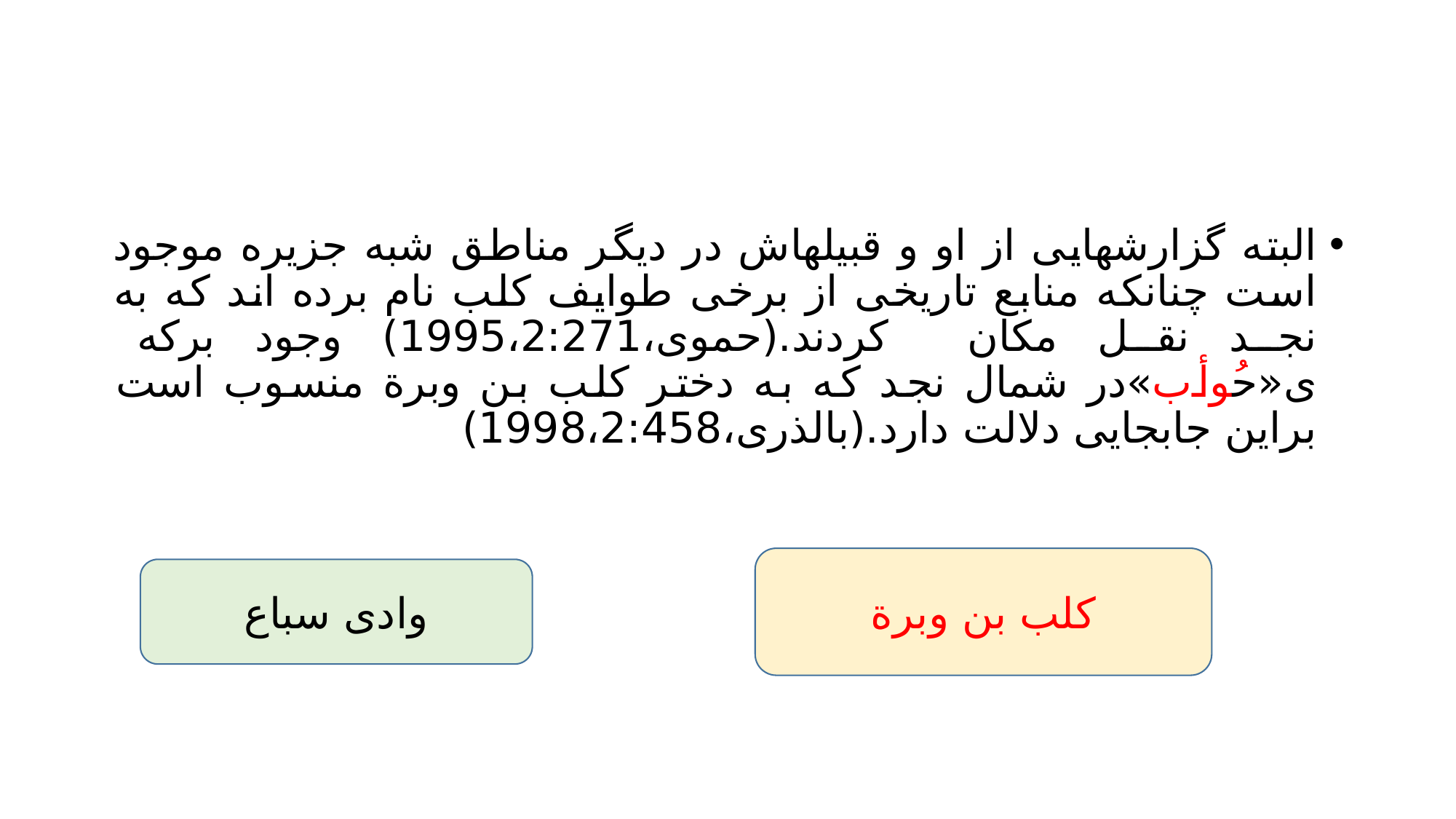

#
البته گزارشهایی از او و قبیلهاش در دیگر مناطق شبه جزیره موجود است چنانکه منابع تاریخی از برخی طوایف کلب نام برده اند که به نجد نقل مکان  کردند.(حموی،1995،2:271) وجود برکه ی«حُوأب»در شمال نجد که به دختر کلب بن وبرة منسوب است براین جابجایی دلالت دارد.(بالذری،1998،2:458)
کلب بن وبرة
وادی سباع